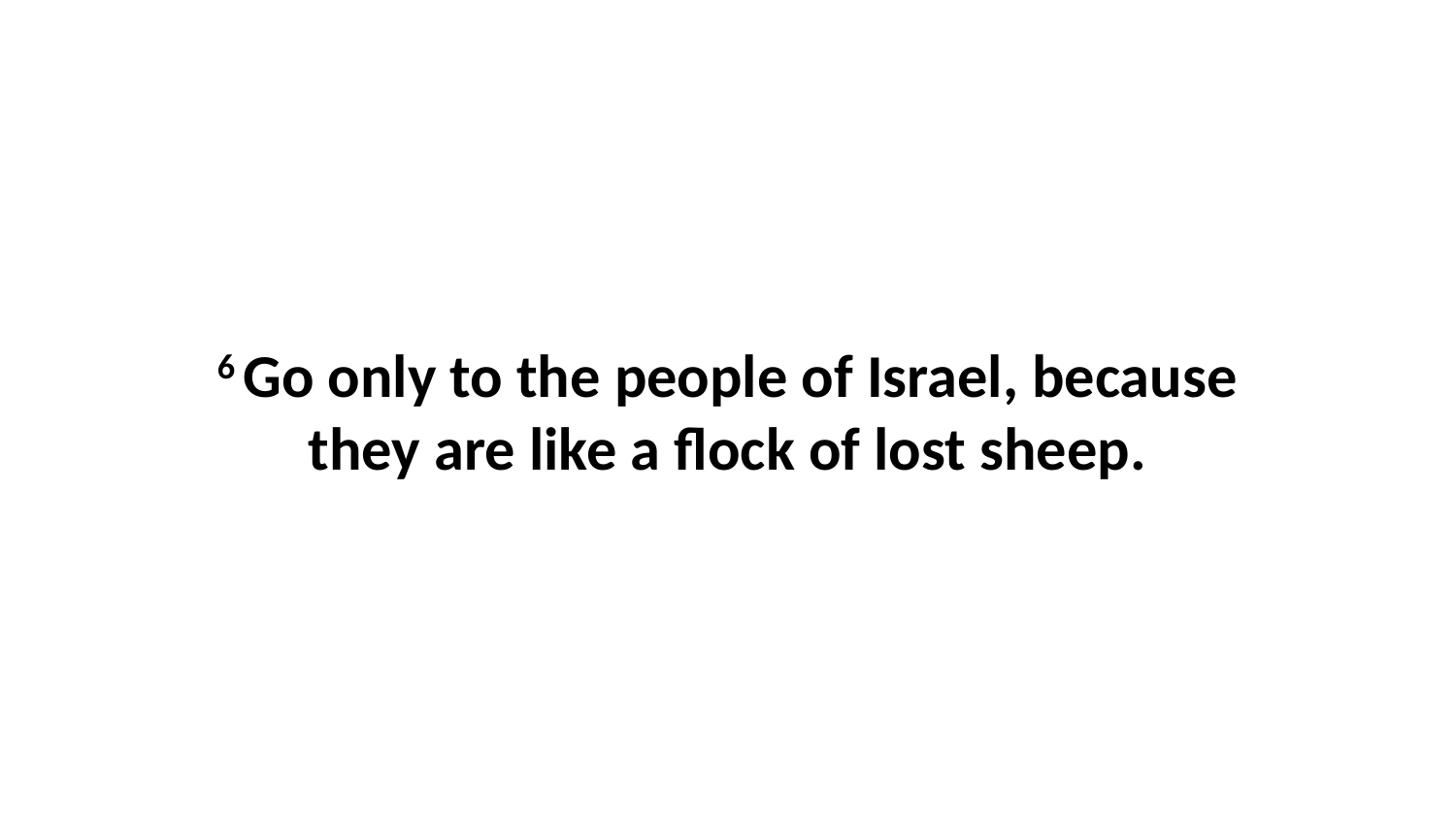

6 Go only to the people of Israel, because they are like a flock of lost sheep.